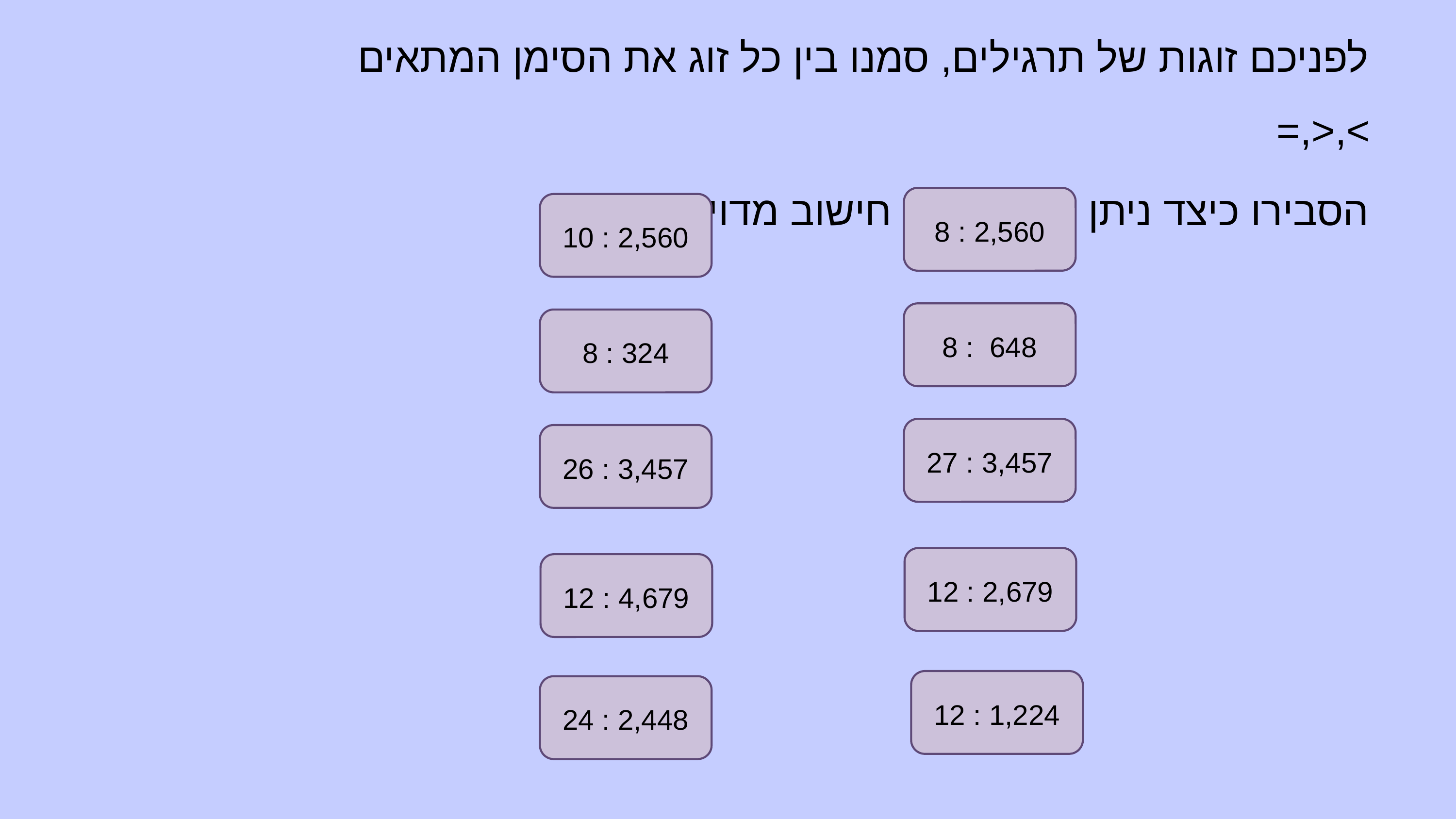

לפניכם זוגות של תרגילים, סמנו בין כל זוג את הסימן המתאים >,<,=
הסבירו כיצד ניתן לדעת ללא חישוב מדויק.

2,560 : 8
2,560 : 10

648  : 8
324 : 8
3,457 : 27
3,457 : 26
2,679 : 12
4,679 : 12

1,224 : 12
2,448 : 24